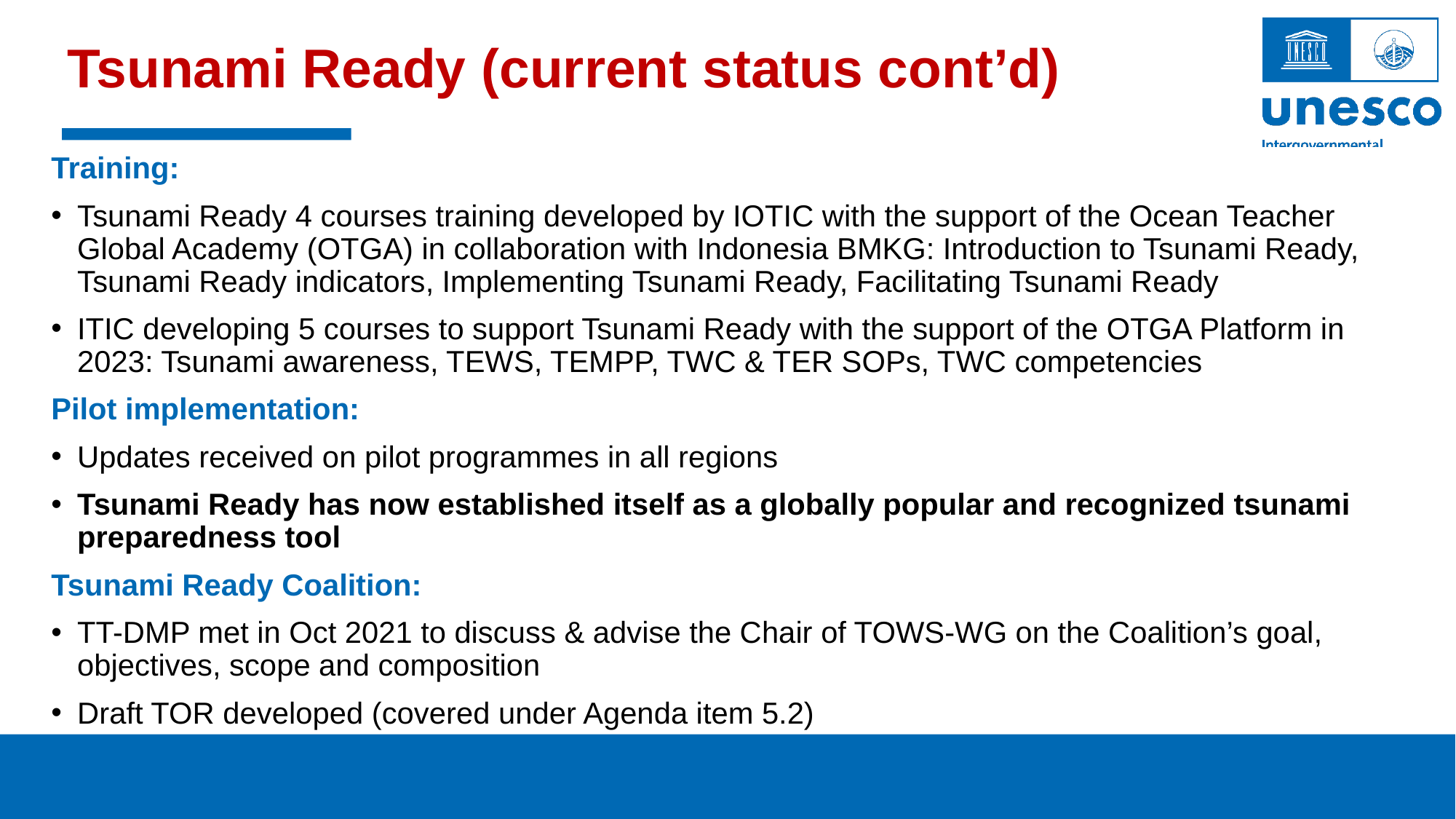

# Tsunami Ready (current status cont’d)
Training:
Tsunami Ready 4 courses training developed by IOTIC with the support of the Ocean Teacher Global Academy (OTGA) in collaboration with Indonesia BMKG: Introduction to Tsunami Ready, Tsunami Ready indicators, Implementing Tsunami Ready, Facilitating Tsunami Ready
ITIC developing 5 courses to support Tsunami Ready with the support of the OTGA Platform in 2023: Tsunami awareness, TEWS, TEMPP, TWC & TER SOPs, TWC competencies
Pilot implementation:
Updates received on pilot programmes in all regions
Tsunami Ready has now established itself as a globally popular and recognized tsunami preparedness tool
Tsunami Ready Coalition:
TT-DMP met in Oct 2021 to discuss & advise the Chair of TOWS-WG on the Coalition’s goal, objectives, scope and composition
Draft TOR developed (covered under Agenda item 5.2)